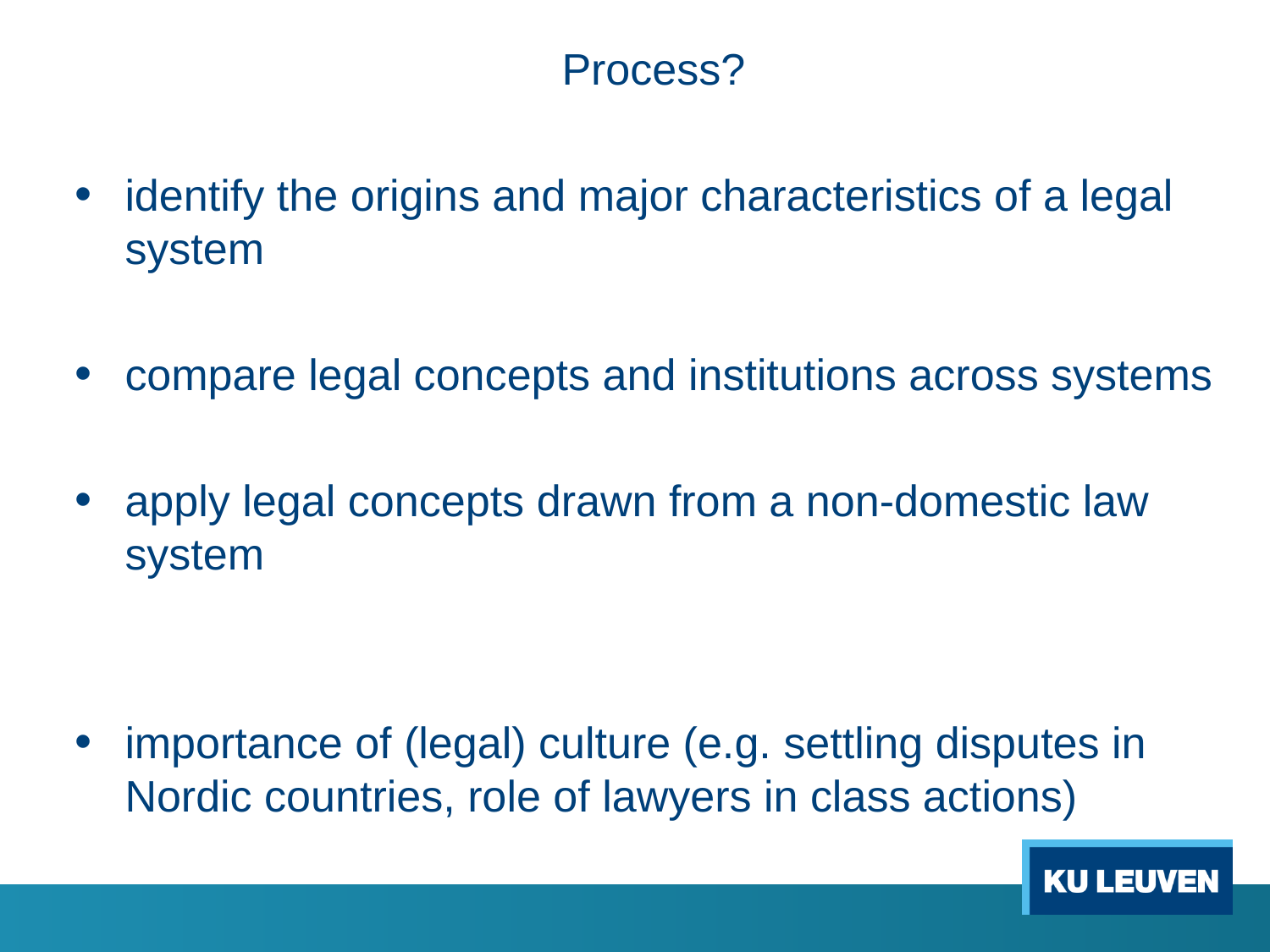

Process?

identify the origins and major characteristics of a legal system

compare legal concepts and institutions across systems

apply legal concepts drawn from a non-domestic law system

importance of (legal) culture (e.g. settling disputes in Nordic countries, role of lawyers in class actions)